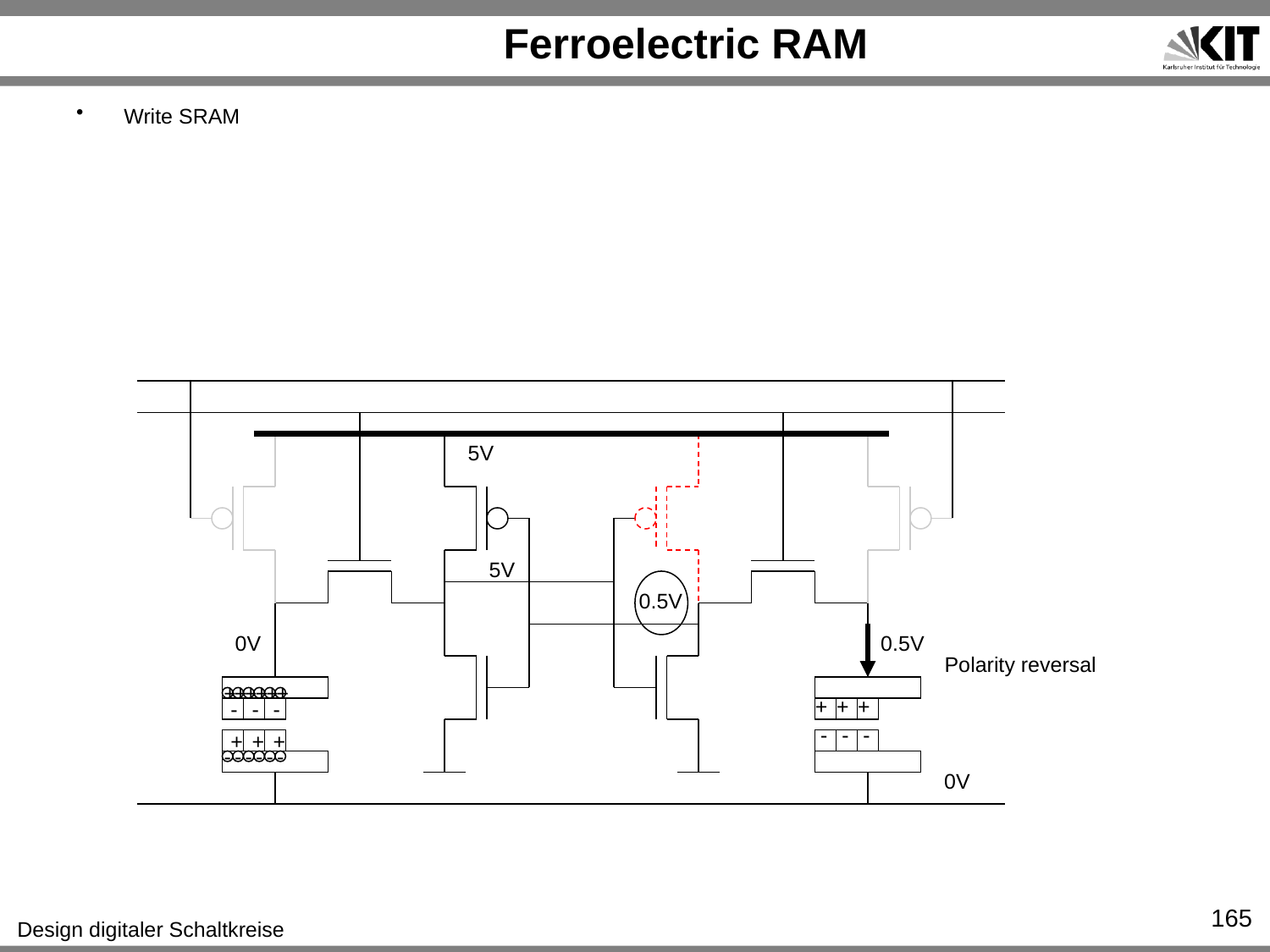

# Ferroelectric RAM
Write SRAM

5V

5V

0.5V
0V
0.5V
Polarity reversal

+
+
+
+
+
+
-
-
-
+
+
+
+
+
+
-
-
-

-
-
-
-
-
-

0V
165